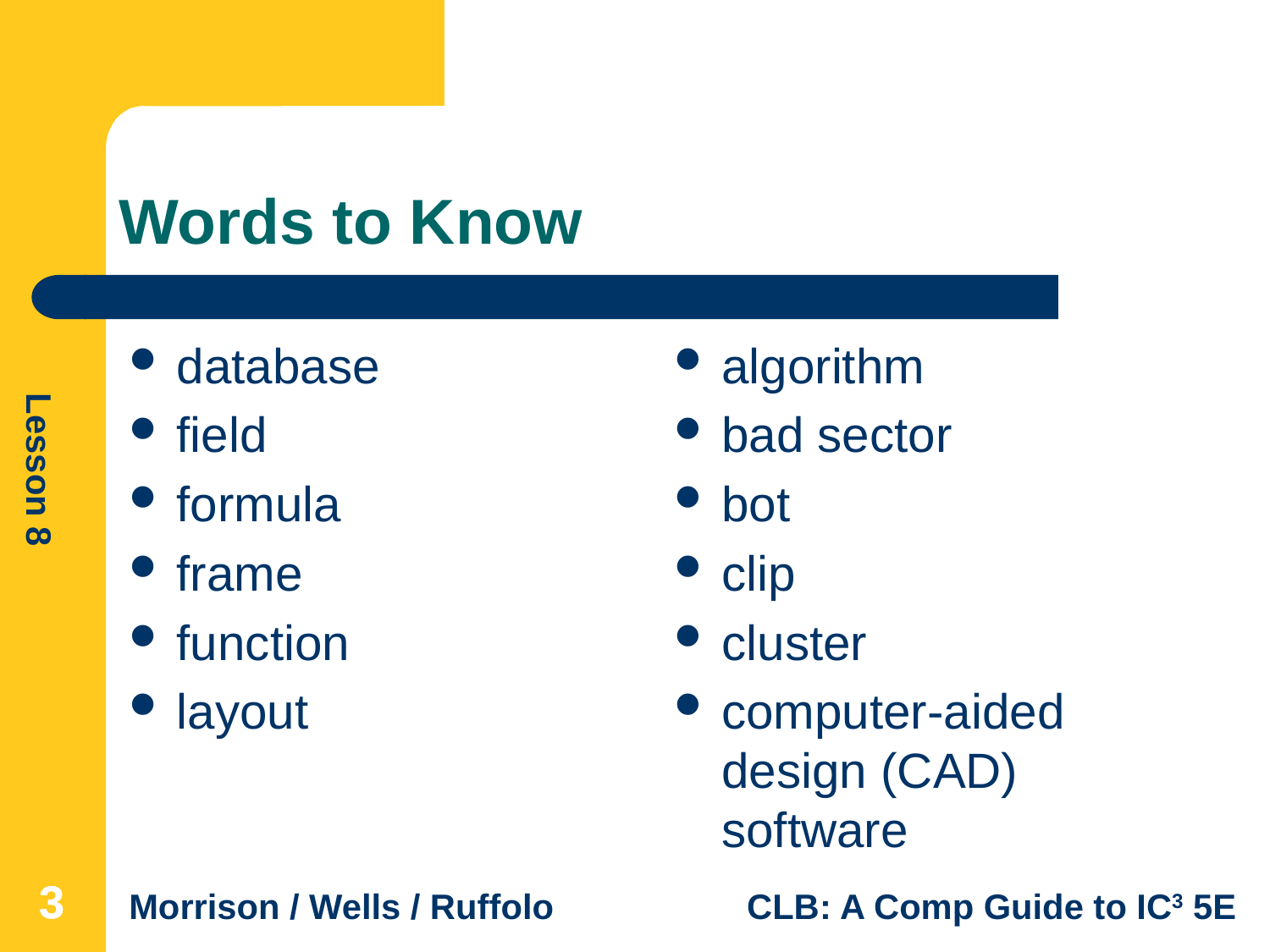

# Words to Know
database
field
formula
frame
function
layout

algorithm
bad sector
bot
clip
cluster
computer-aided design (CAD) software
3
3
3